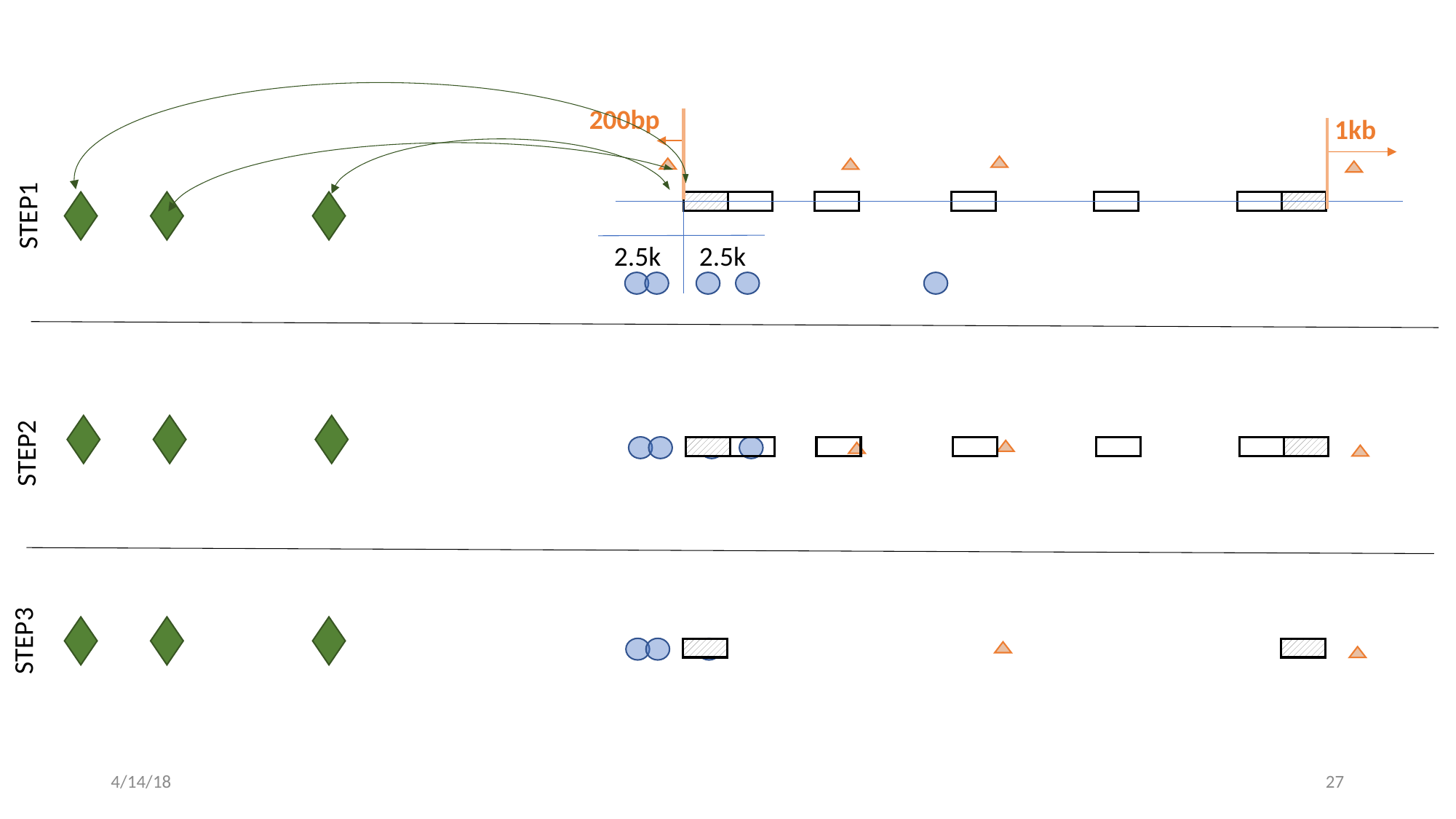

200bp
1kb

2.5k
2.5k

STEP1

STEP2

STEP3
4/14/18
27